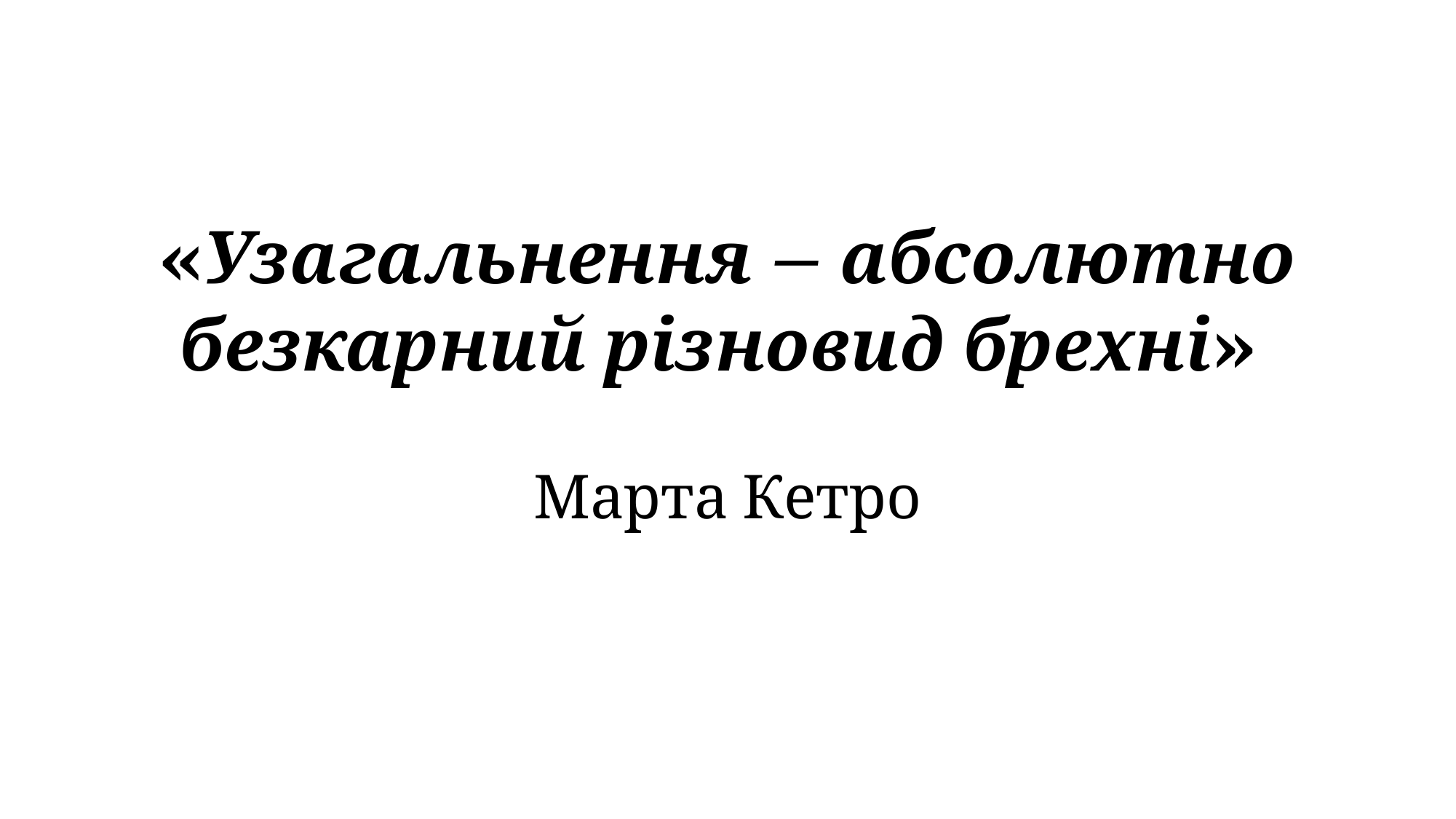

«Узагальнення – абсолютно безкарний різновид брехні»
Марта Кетро